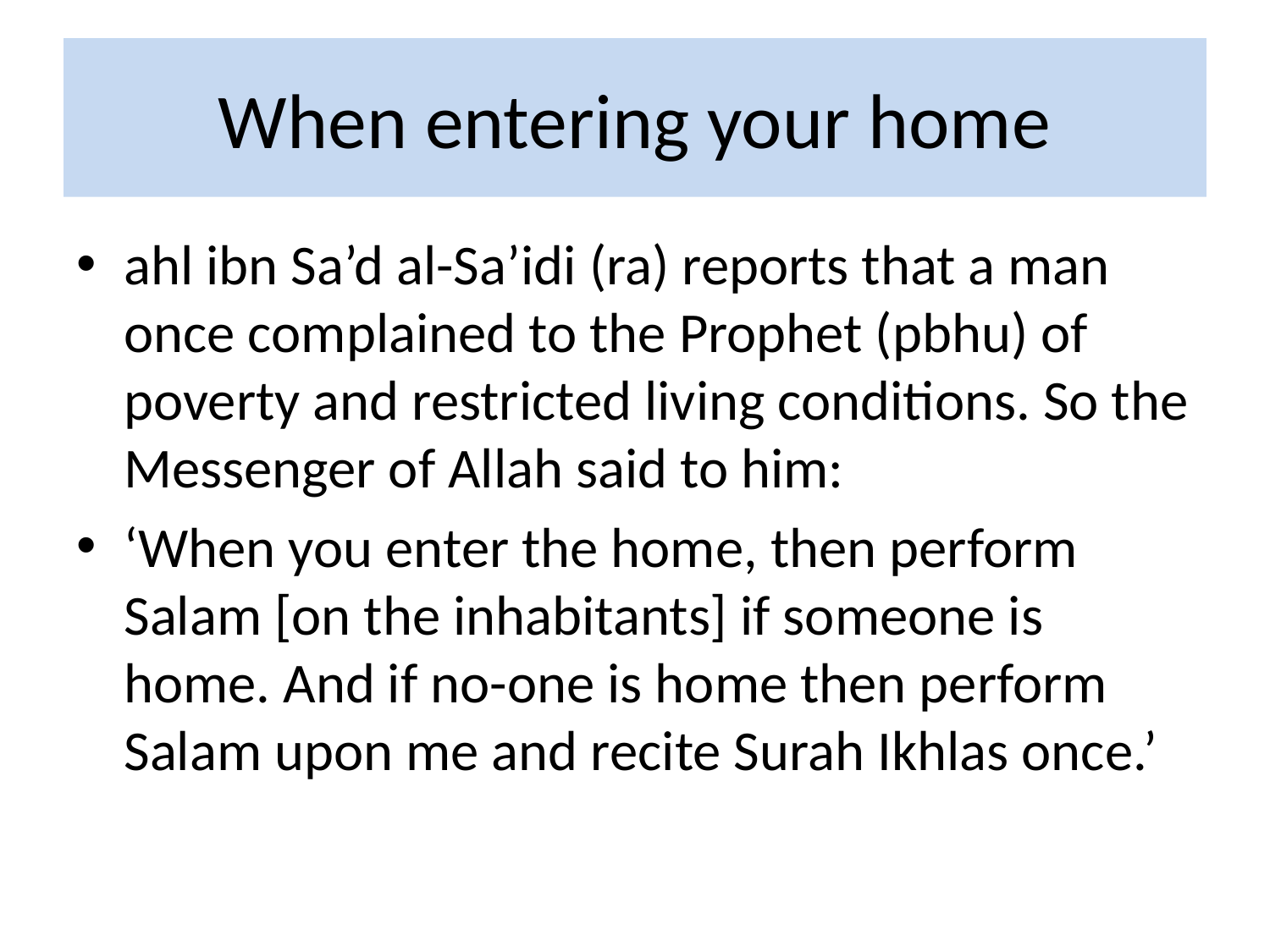

# When entering your home
ahl ibn Sa’d al-Sa’idi (ra) reports that a man once complained to the Prophet (pbhu) of poverty and restricted living conditions. So the Messenger of Allah said to him:
‘When you enter the home, then perform Salam [on the inhabitants] if someone is home. And if no-one is home then perform Salam upon me and recite Surah Ikhlas once.’